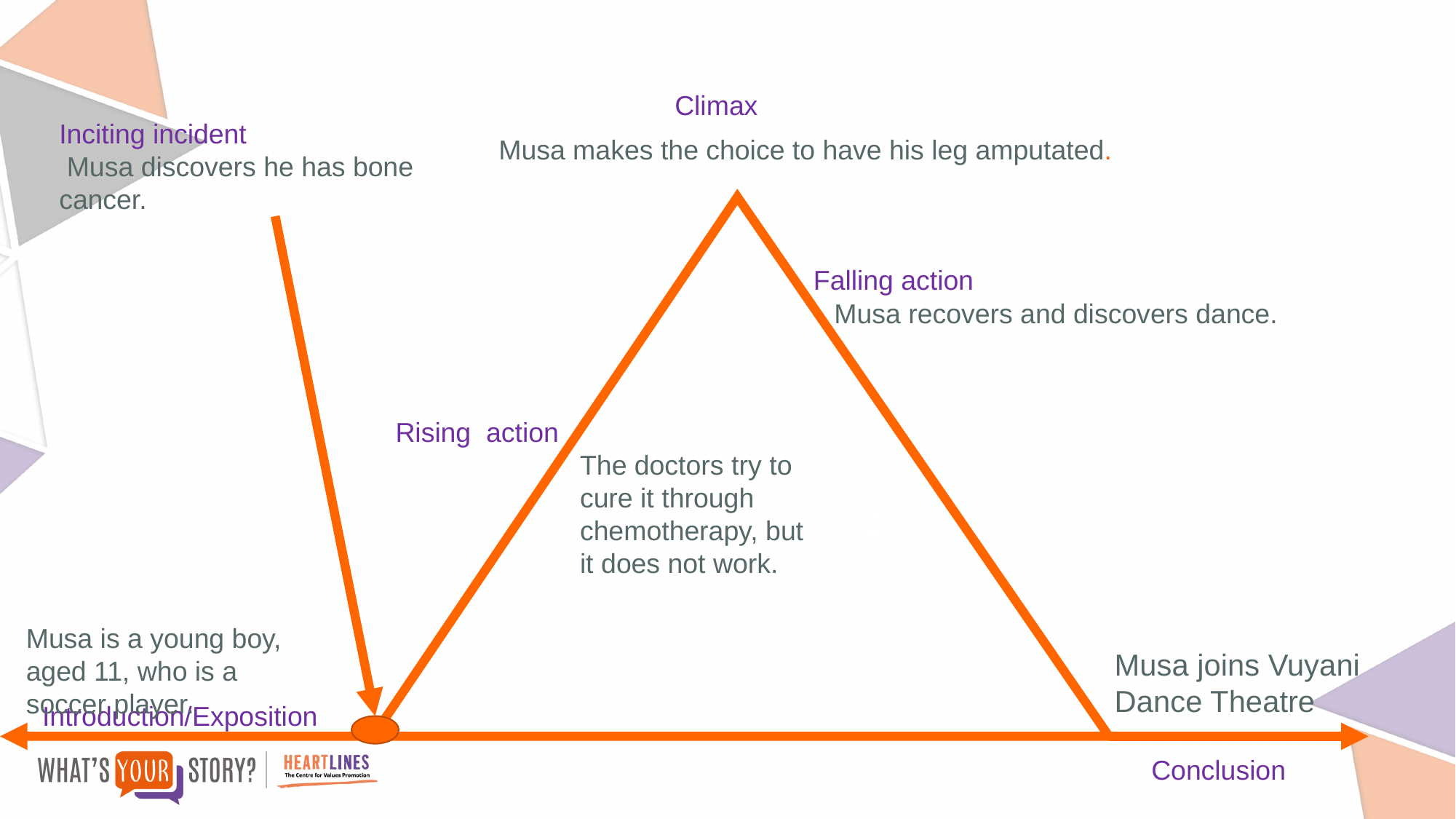

Climax
Inciting incident
 Musa discovers he has bone cancer.
Musa makes the choice to have his leg amputated.

Falling action
Musa recovers and discovers dance.
Rising  action
The doctors try to cure it through chemotherapy, but it does not work.

Musa is a young boy, aged 11, who is a soccer player.
Musa joins Vuyani Dance Theatre
Introduction/Exposition

Conclusion